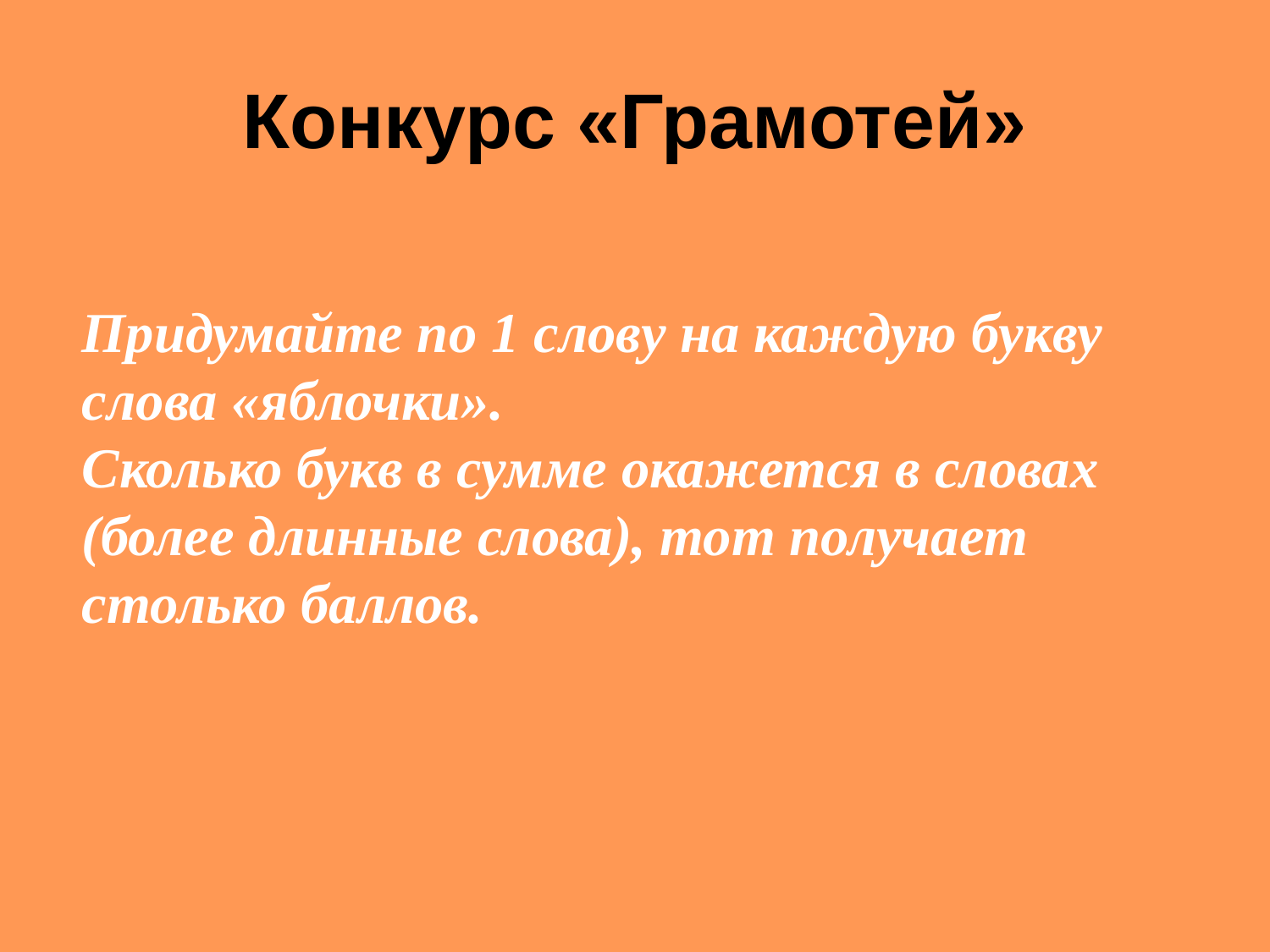

# Конкурс «Грамотей»
Придумайте по 1 слову на каждую букву слова «яблочки».
Сколько букв в сумме окажется в словах (более длинные слова), тот получает столько баллов.